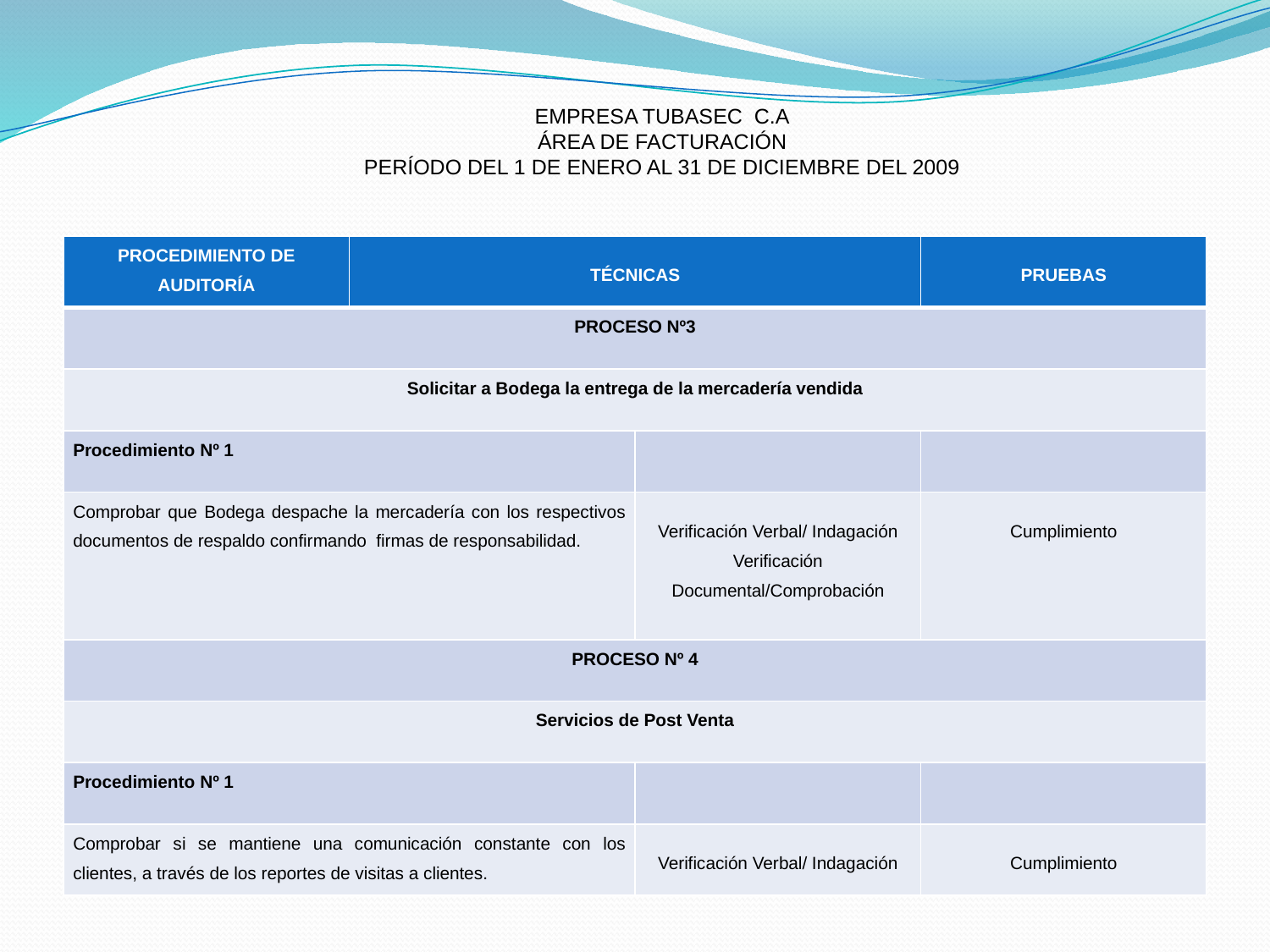

EMPRESA TUBASEC  C.A
ÁREA DE FACTURACIÓN
PERÍODO DEL 1 DE ENERO AL 31 DE DICIEMBRE DEL 2009
| PROCEDIMIENTO DE AUDITORÍA | TÉCNICAS |  | PRUEBAS |
| --- | --- | --- | --- |
| PROCESO Nº3 |  |  |  |
| Solicitar a Bodega la entrega de la mercadería vendida |  |  |  |
| Procedimiento Nº 1 |  |  |  |
| Comprobar que Bodega despache la mercadería con los respectivos documentos de respaldo confirmando firmas de responsabilidad. |  | Verificación Verbal/ Indagación Verificación Documental/Comprobación | Cumplimiento |
| PROCESO Nº 4 |  |  |  |
| Servicios de Post Venta |  |  |  |
| Procedimiento Nº 1 |  |  |  |
| Comprobar si se mantiene una comunicación constante con los clientes, a través de los reportes de visitas a clientes. |  | Verificación Verbal/ Indagación | Cumplimiento |